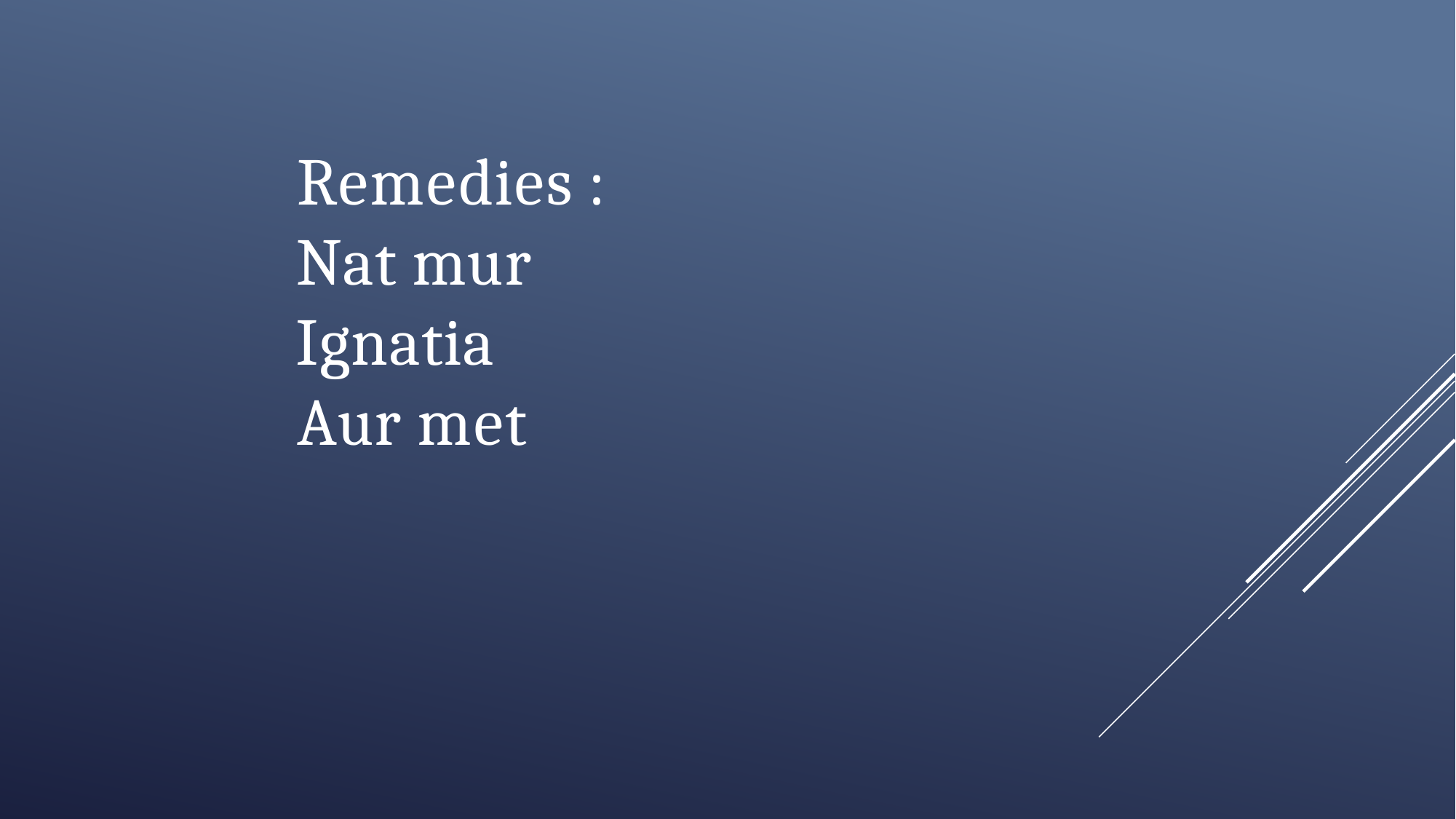

Remedies :
Nat mur
Ignatia
Aur met